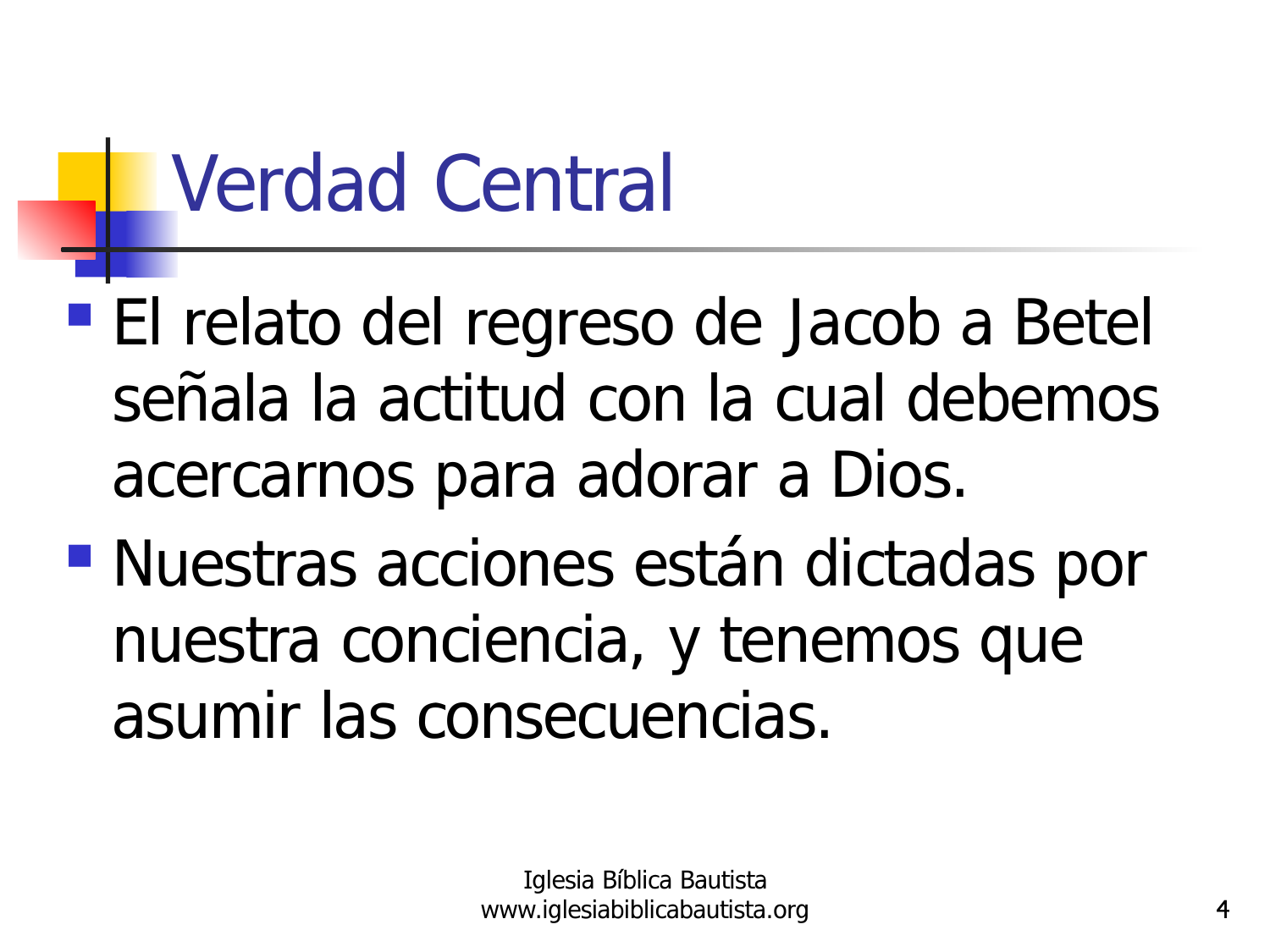

# Verdad Central
El relato del regreso de Jacob a Betel señala la actitud con la cual debemos acercarnos para adorar a Dios.
Nuestras acciones están dictadas por nuestra conciencia, y tenemos que asumir las consecuencias.
Iglesia Bíblica Bautista
www.iglesiabiblicabautista.org
4